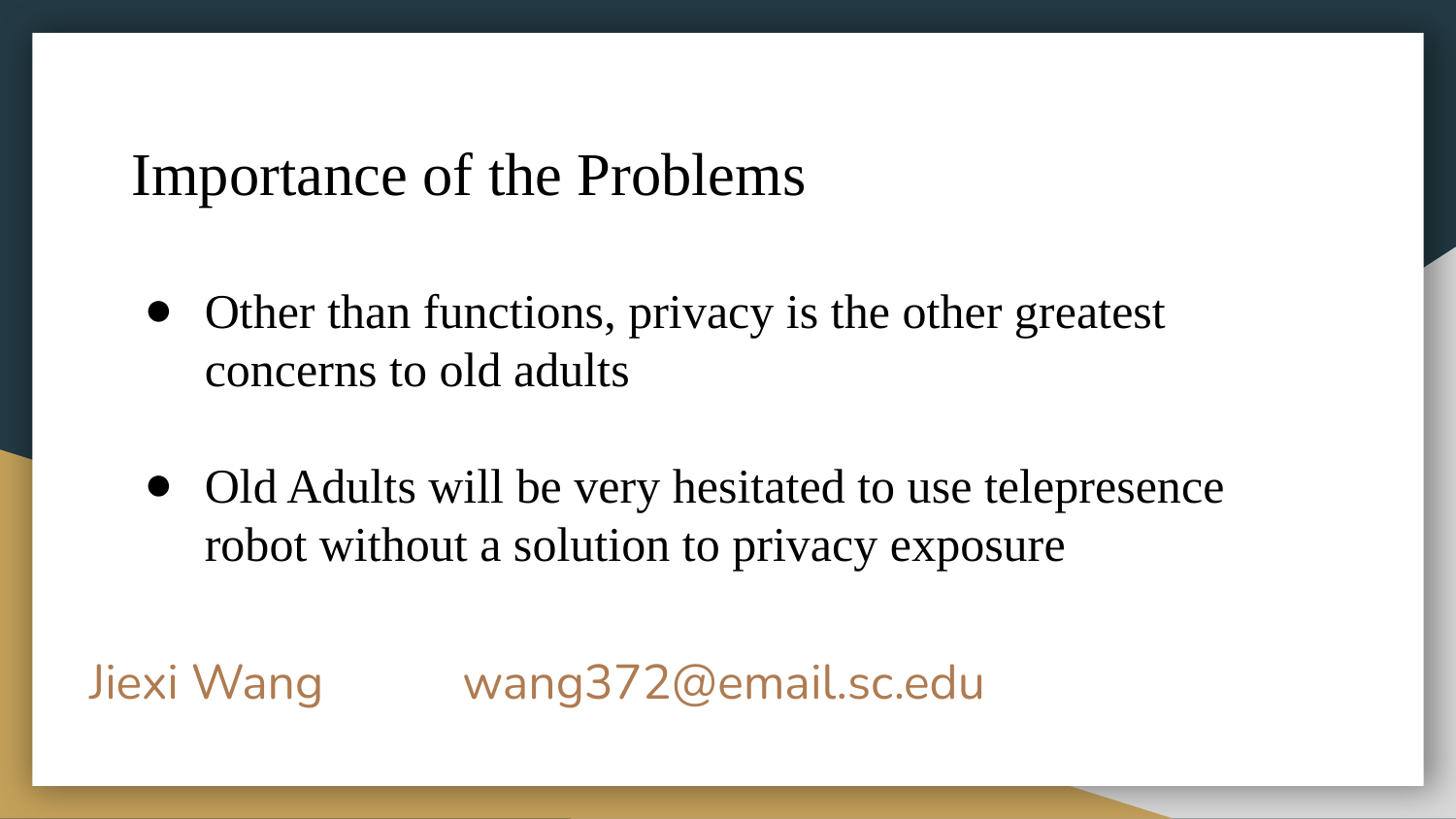

Importance of the Problems

Other than functions, privacy is the other greatest concerns to old adults

Old Adults will be very hesitated to use telepresence robot without a solution to privacy exposure

# Jiexi Wang           wang372@email.sc.edu